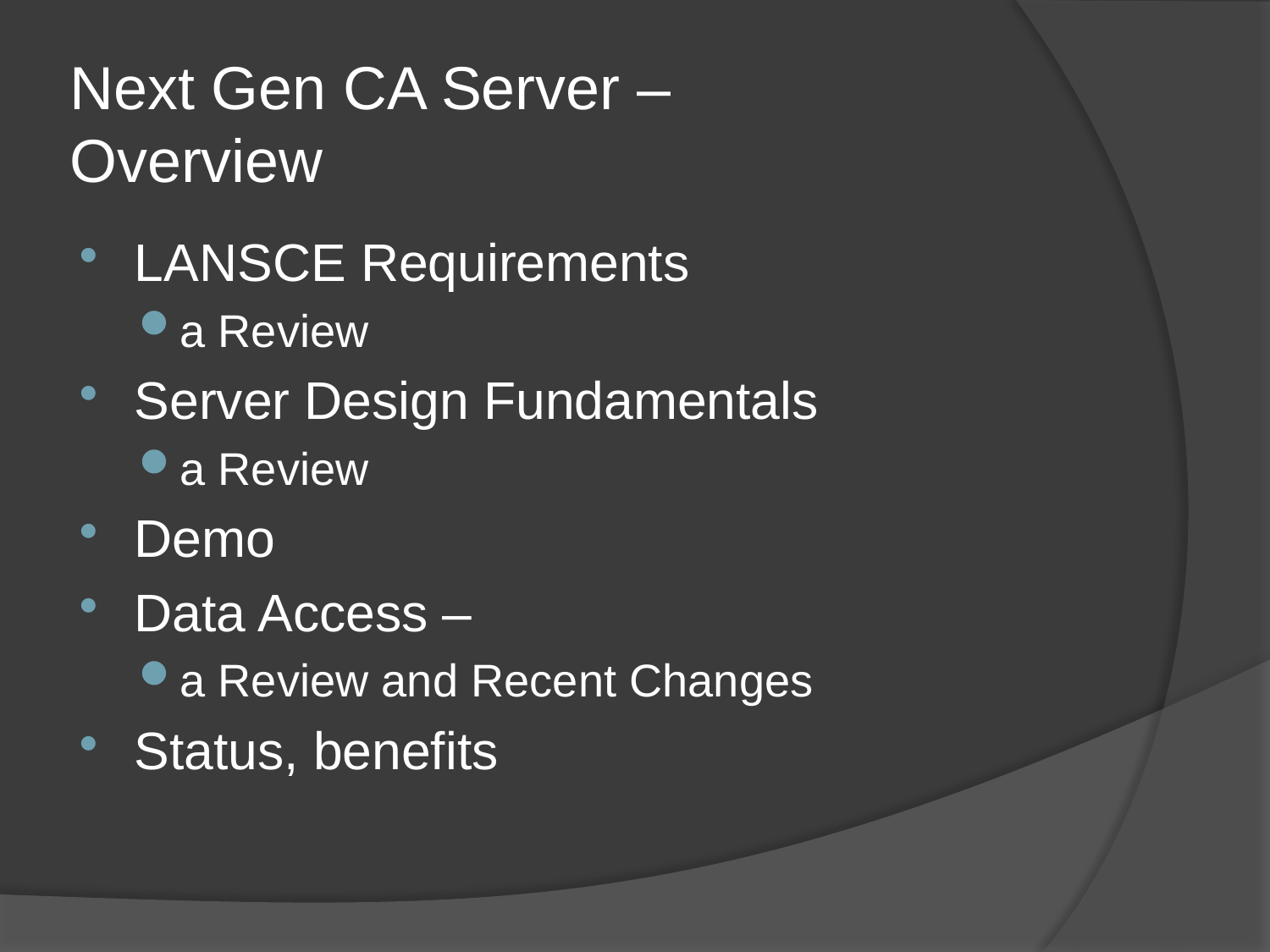

# Next Gen CA Server – Overview
LANSCE Requirements
a Review
Server Design Fundamentals
a Review
Demo
Data Access –
a Review and Recent Changes
Status, benefits